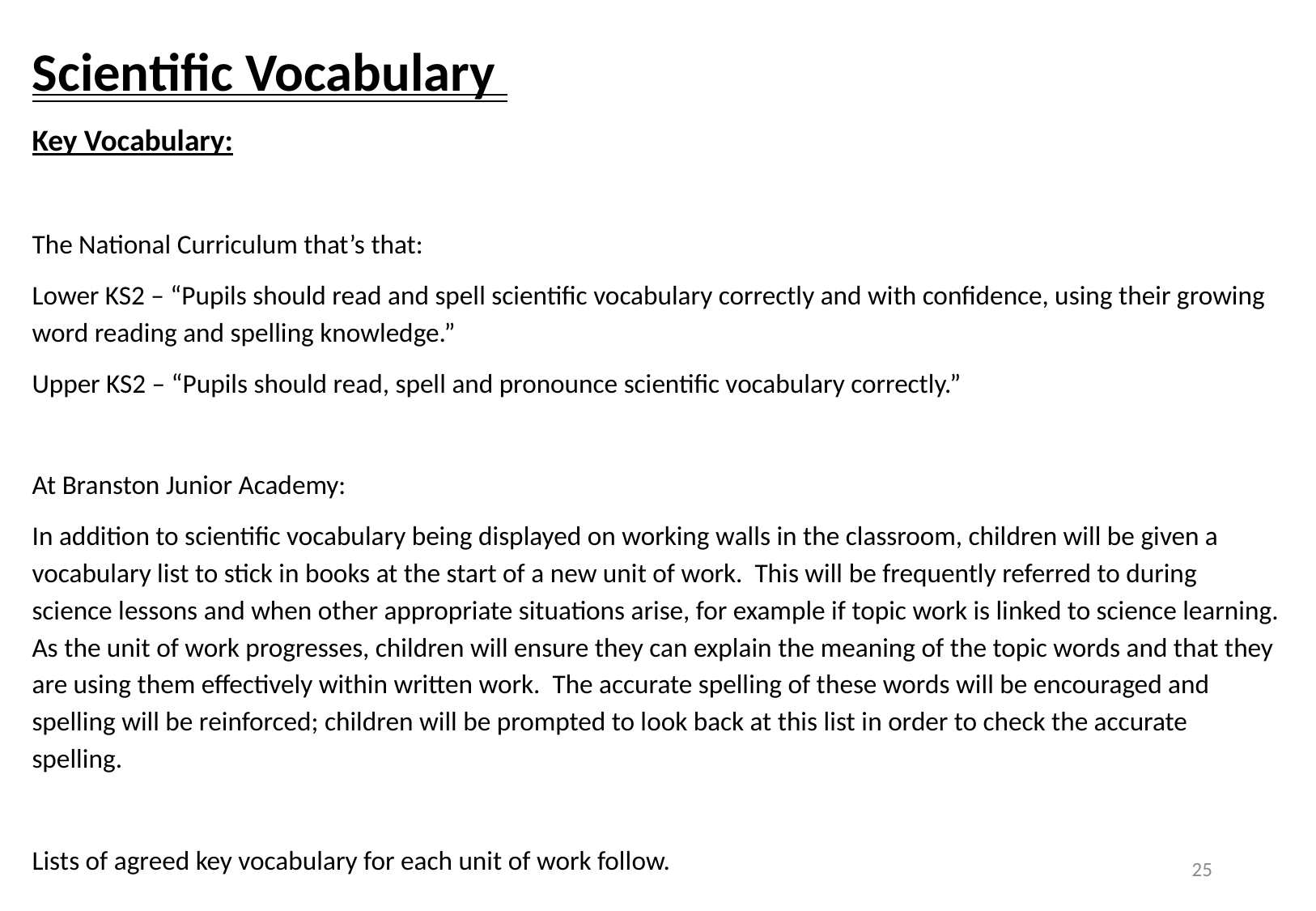

Scientific Vocabulary
Key Vocabulary:

The National Curriculum that’s that:
Lower KS2 – “Pupils should read and spell scientific vocabulary correctly and with confidence, using their growing word reading and spelling knowledge.”
Upper KS2 – “Pupils should read, spell and pronounce scientific vocabulary correctly.”

At Branston Junior Academy:
In addition to scientific vocabulary being displayed on working walls in the classroom, children will be given a vocabulary list to stick in books at the start of a new unit of work.  This will be frequently referred to during science lessons and when other appropriate situations arise, for example if topic work is linked to science learning. As the unit of work progresses, children will ensure they can explain the meaning of the topic words and that they are using them effectively within written work.  The accurate spelling of these words will be encouraged and spelling will be reinforced; children will be prompted to look back at this list in order to check the accurate spelling.

Lists of agreed key vocabulary for each unit of work follow.
25